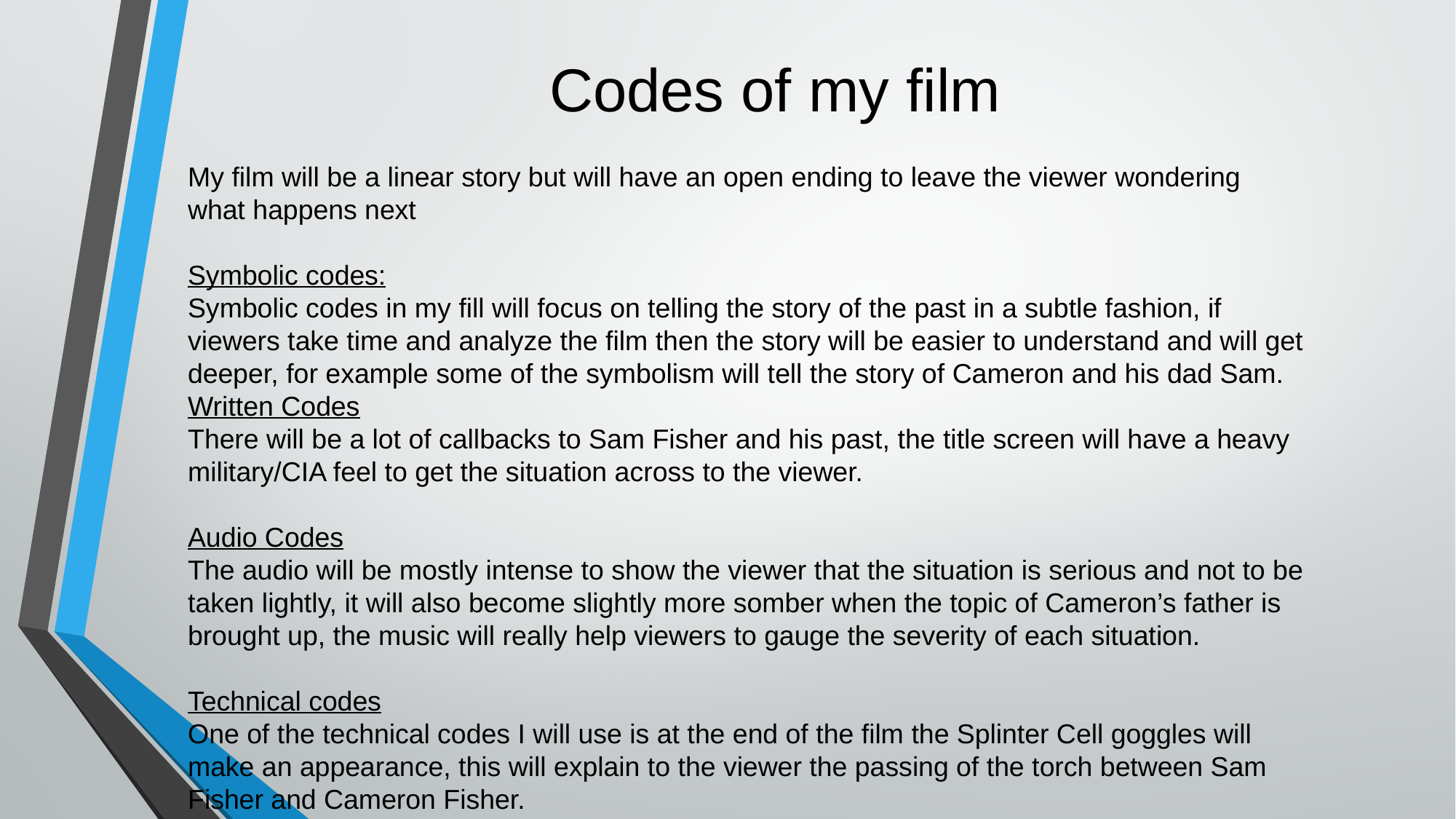

# Codes of my film
My film will be a linear story but will have an open ending to leave the viewer wondering what happens next

Symbolic codes:
Symbolic codes in my fill will focus on telling the story of the past in a subtle fashion, if viewers take time and analyze the film then the story will be easier to understand and will get deeper, for example some of the symbolism will tell the story of Cameron and his dad Sam.
Written Codes
There will be a lot of callbacks to Sam Fisher and his past, the title screen will have a heavy military/CIA feel to get the situation across to the viewer.

Audio Codes
The audio will be mostly intense to show the viewer that the situation is serious and not to be taken lightly, it will also become slightly more somber when the topic of Cameron’s father is brought up, the music will really help viewers to gauge the severity of each situation.

Technical codes
One of the technical codes I will use is at the end of the film the Splinter Cell goggles will make an appearance, this will explain to the viewer the passing of the torch between Sam Fisher and Cameron Fisher.